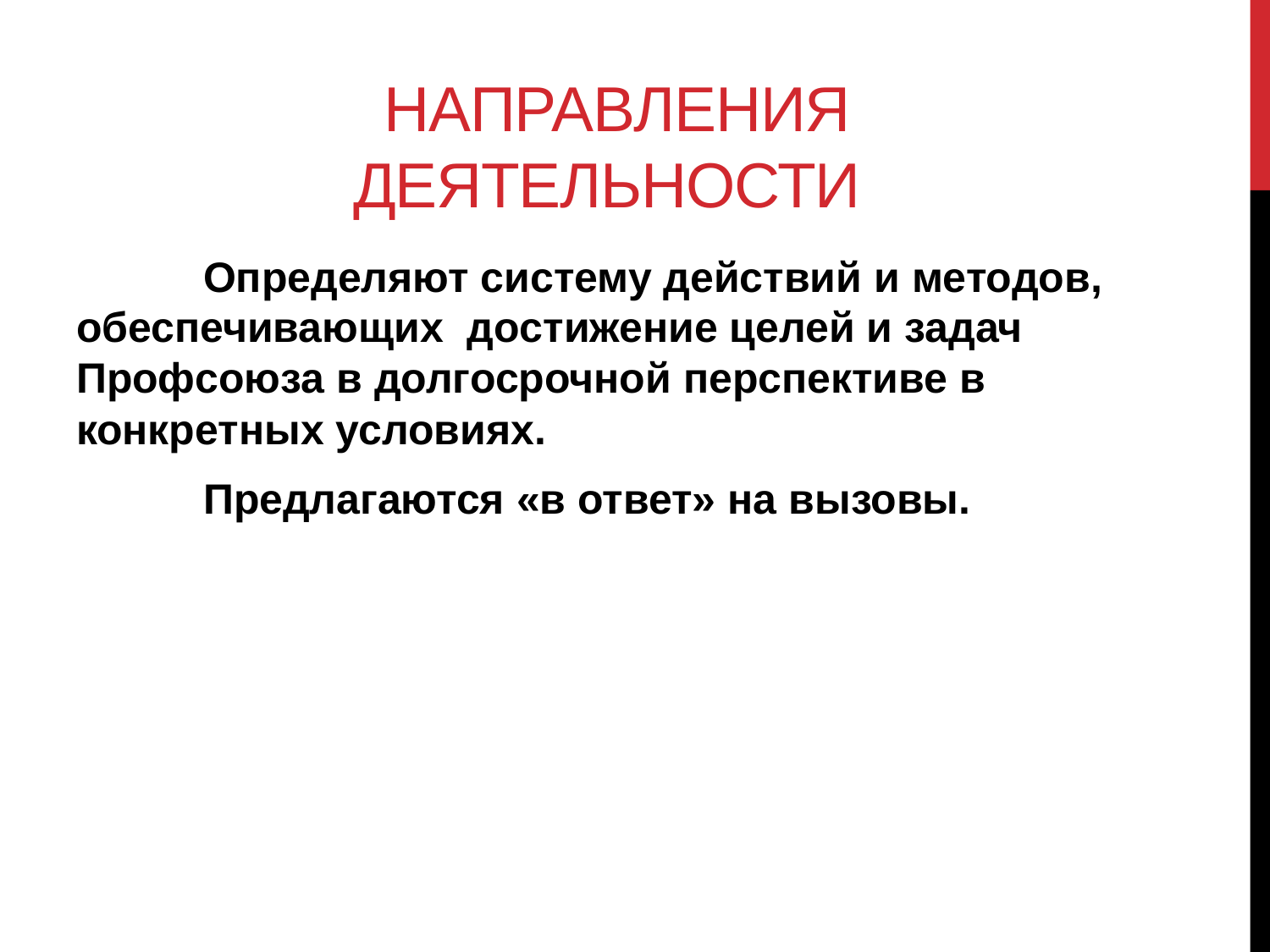

# Направления деятельности
	Определяют систему действий и методов, обеспечивающих  достижение целей и задач Профсоюза в долгосрочной перспективе в конкретных условиях.
	Предлагаются «в ответ» на вызовы.